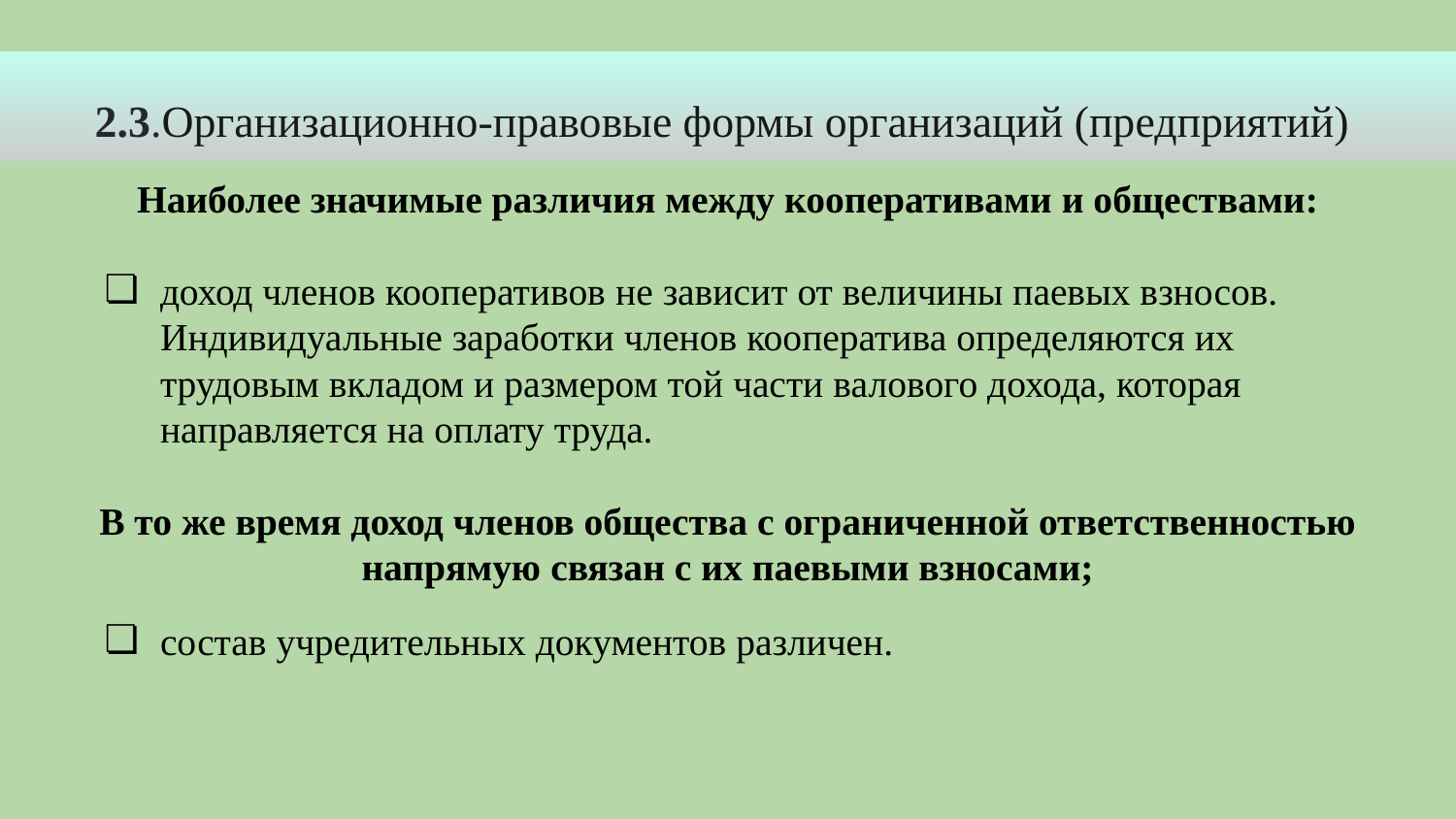

2.3.Организационно-правовые формы организаций (предприятий)
Наиболее значимые различия между кооперативами и обществами:

доход членов кооперативов не зависит от величины паевых взносов. Индивидуальные заработки членов кооператива определяются их трудовым вкладом и размером той части валового дохода, которая направляется на оплату труда.

В то же время доход членов общества с ограниченной ответственностью напрямую связан с их паевыми взносами;

состав учредительных документов различен.